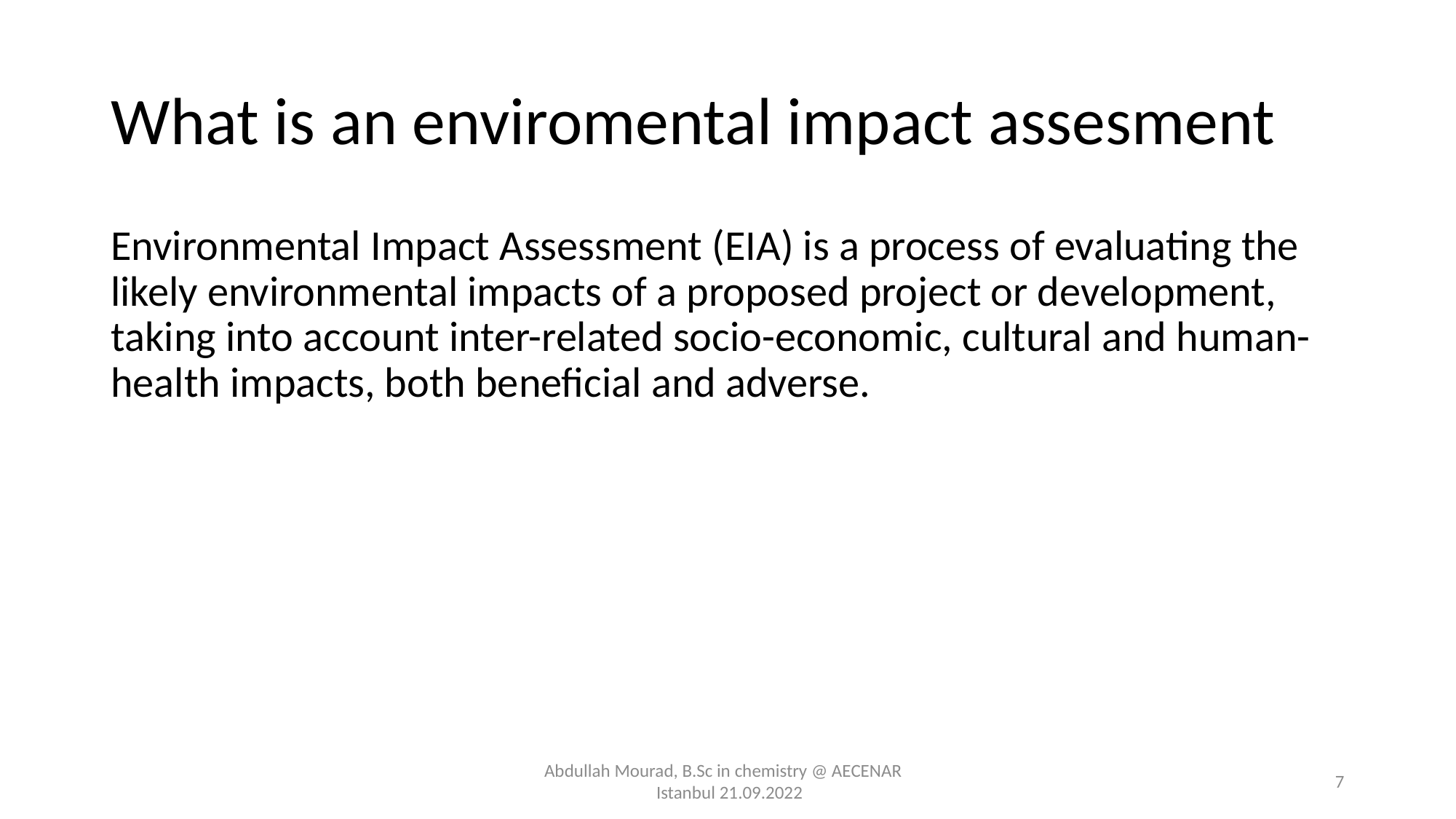

# What is an enviromental impact assesment
Environmental Impact Assessment (EIA) is a process of evaluating the likely environmental impacts of a proposed project or development, taking into account inter-related socio-economic, cultural and human-health impacts, both beneficial and adverse.
Abdullah Mourad, B.Sc in chemistry @ AECENAR
 Istanbul 21.09.2022
7